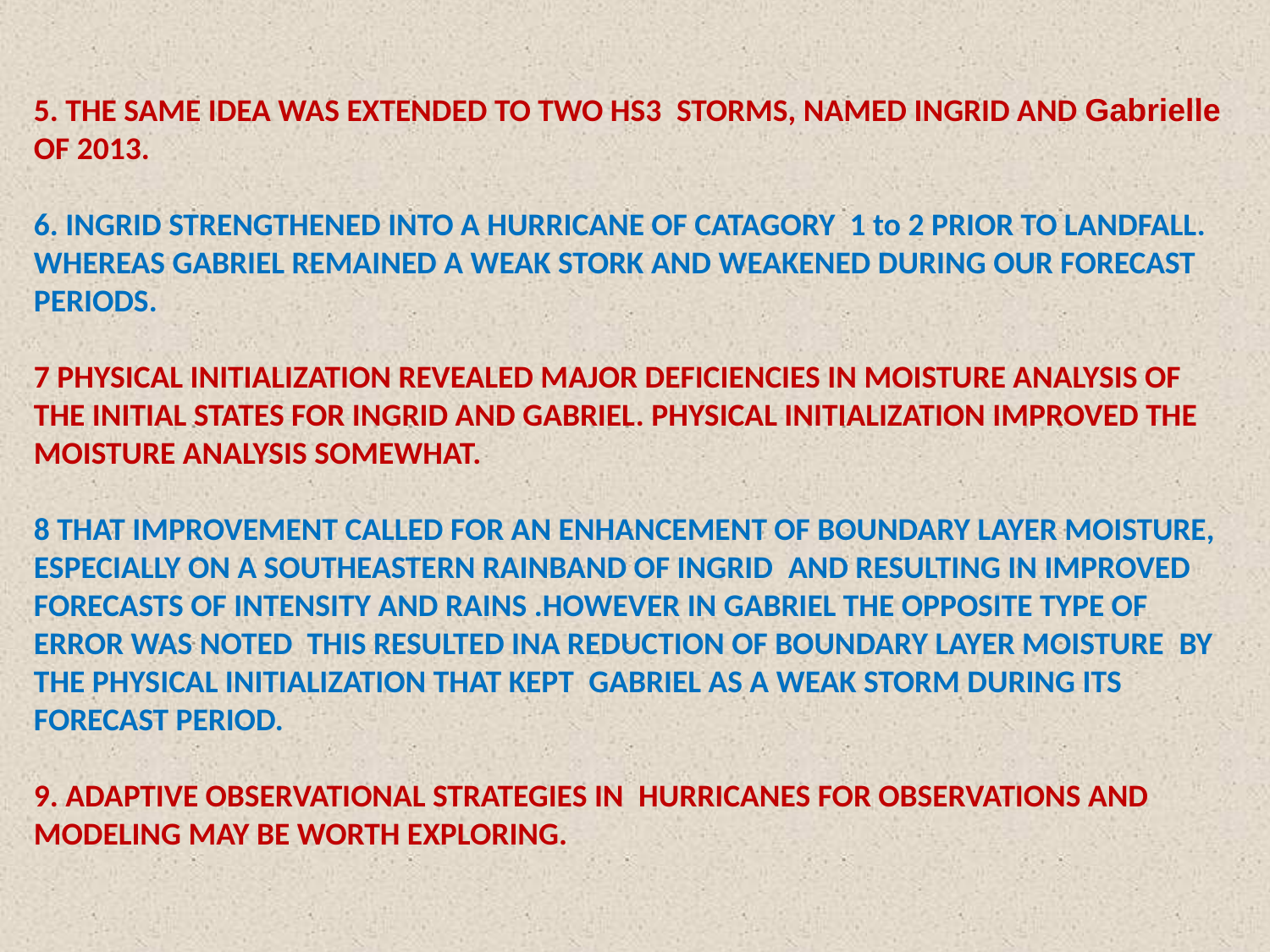

# 5. THE SAME IDEA WAS EXTENDED TO TWO HS3  STORMS, NAMED INGRID AND Gabrielle OF 2013. 6. INGRID STRENGTHENED INTO A HURRICANE OF CATAGORY  1 to 2 PRIOR TO LANDFALL. WHEREAS GABRIEL REMAINED A WEAK STORK AND WEAKENED DURING OUR FORECAST PERIODS. 7 PHYSICAL INITIALIZATION REVEALED MAJOR DEFICIENCIES IN MOISTURE ANALYSIS OF THE INITIAL STATES FOR INGRID AND GABRIEL. PHYSICAL INITIALIZATION IMPROVED THE MOISTURE ANALYSIS SOMEWHAT. 8 THAT IMPROVEMENT CALLED FOR AN ENHANCEMENT OF BOUNDARY LAYER MOISTURE, ESPECIALLY ON A SOUTHEASTERN RAINBAND OF INGRID  AND RESULTING IN IMPROVED FORECASTS OF INTENSITY AND RAINS .HOWEVER IN GABRIEL THE OPPOSITE TYPE OF ERROR WAS NOTED  THIS RESULTED INA REDUCTION OF BOUNDARY LAYER MOISTURE  BY THE PHYSICAL INITIALIZATION THAT KEPT  GABRIEL AS A WEAK STORM DURING ITS FORECAST PERIOD. 9. ADAPTIVE OBSERVATIONAL STRATEGIES IN  HURRICANES FOR OBSERVATIONS AND MODELING MAY BE WORTH EXPLORING.